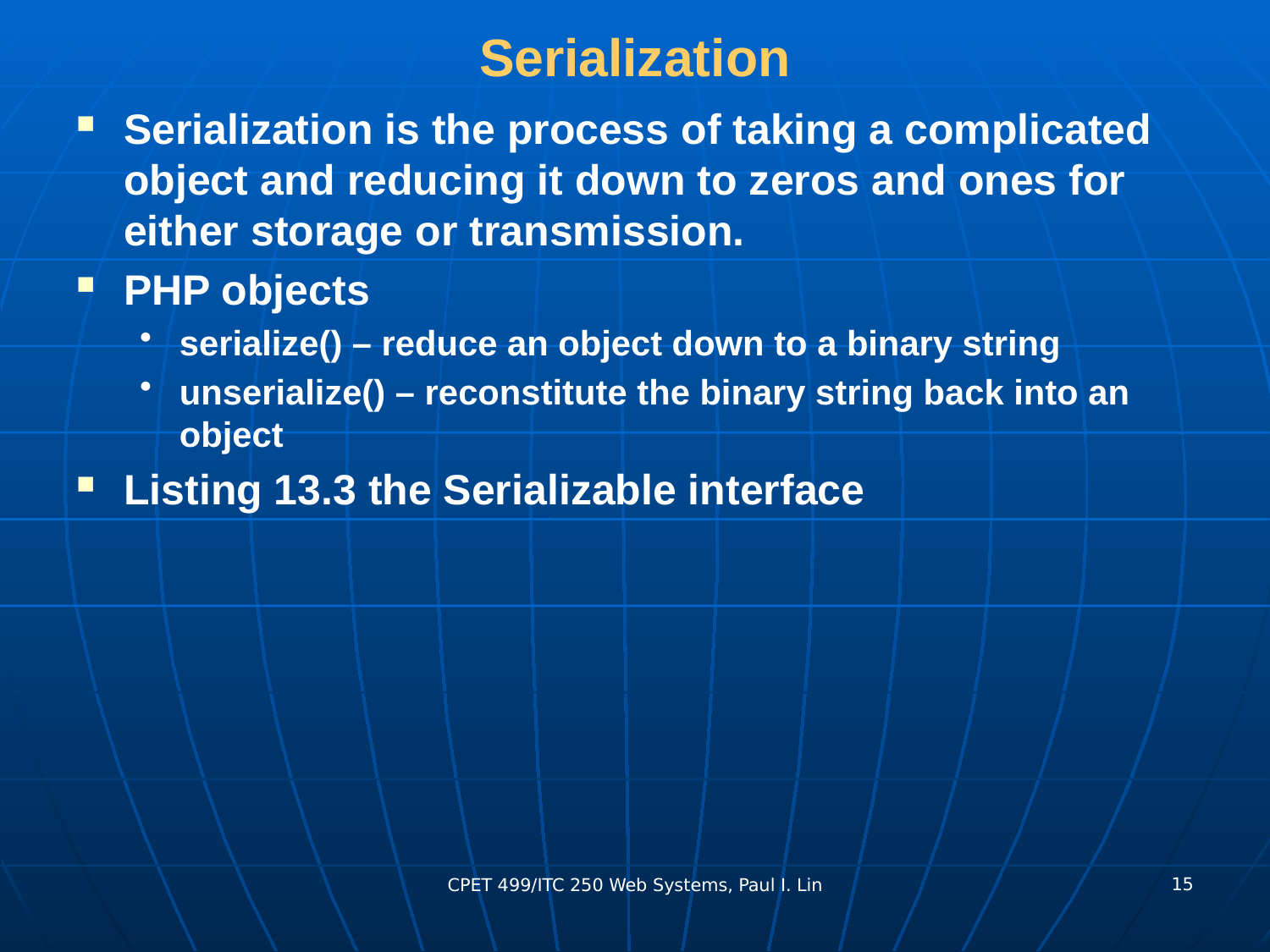

# Serialization
Serialization is the process of taking a complicated object and reducing it down to zeros and ones for either storage or transmission.
PHP objects
serialize() – reduce an object down to a binary string
unserialize() – reconstitute the binary string back into an object
Listing 13.3 the Serializable interface

15
CPET 499/ITC 250 Web Systems, Paul I. Lin